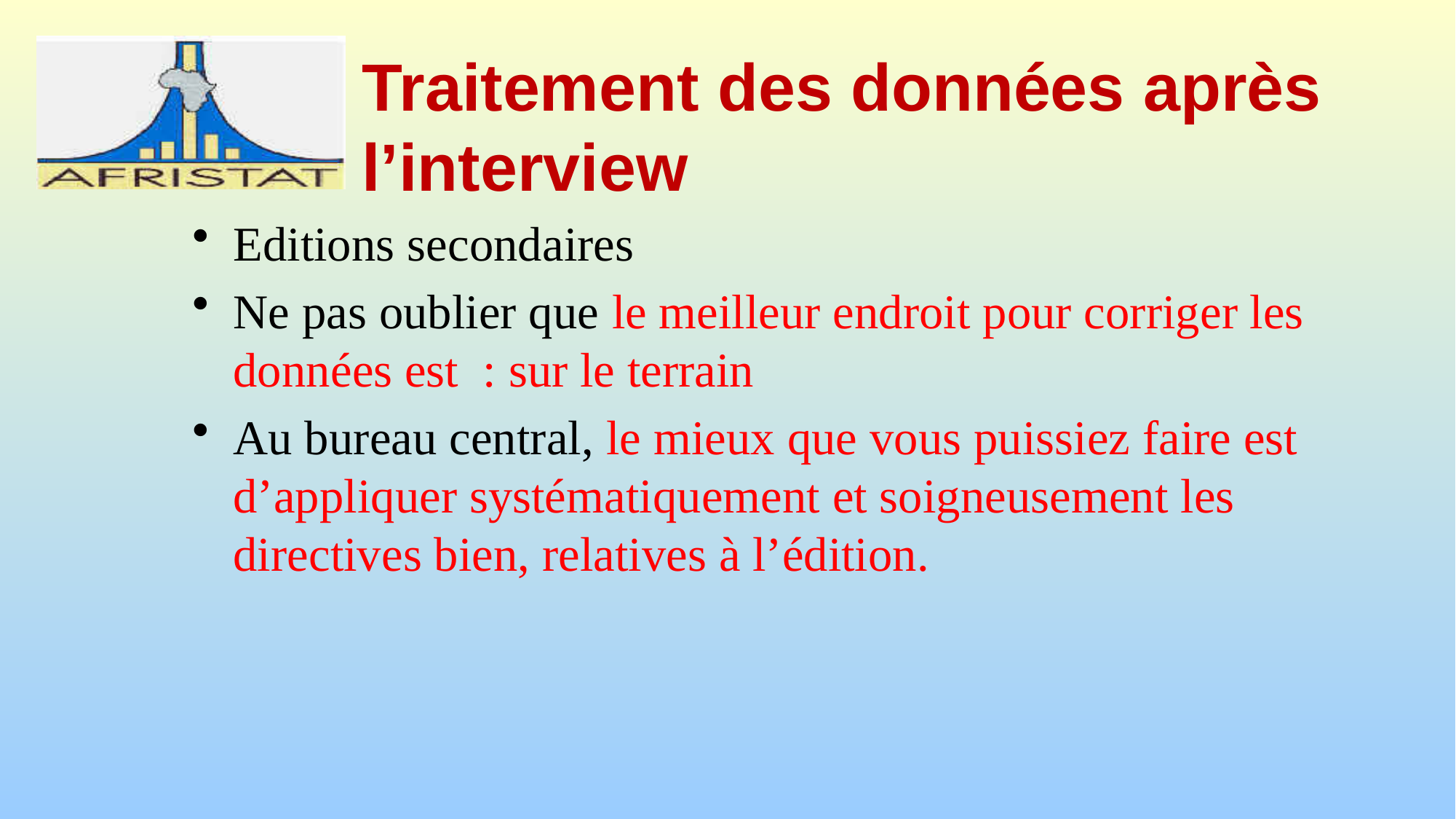

# Traitement des données après l’interview
Editions secondaires
Ne pas oublier que le meilleur endroit pour corriger les données est  : sur le terrain
Au bureau central, le mieux que vous puissiez faire est d’appliquer systématiquement et soigneusement les directives bien, relatives à l’édition.

NNE PAS OUBLIER ET RAPPELER A VOS AGENTS DE TERRAIN: